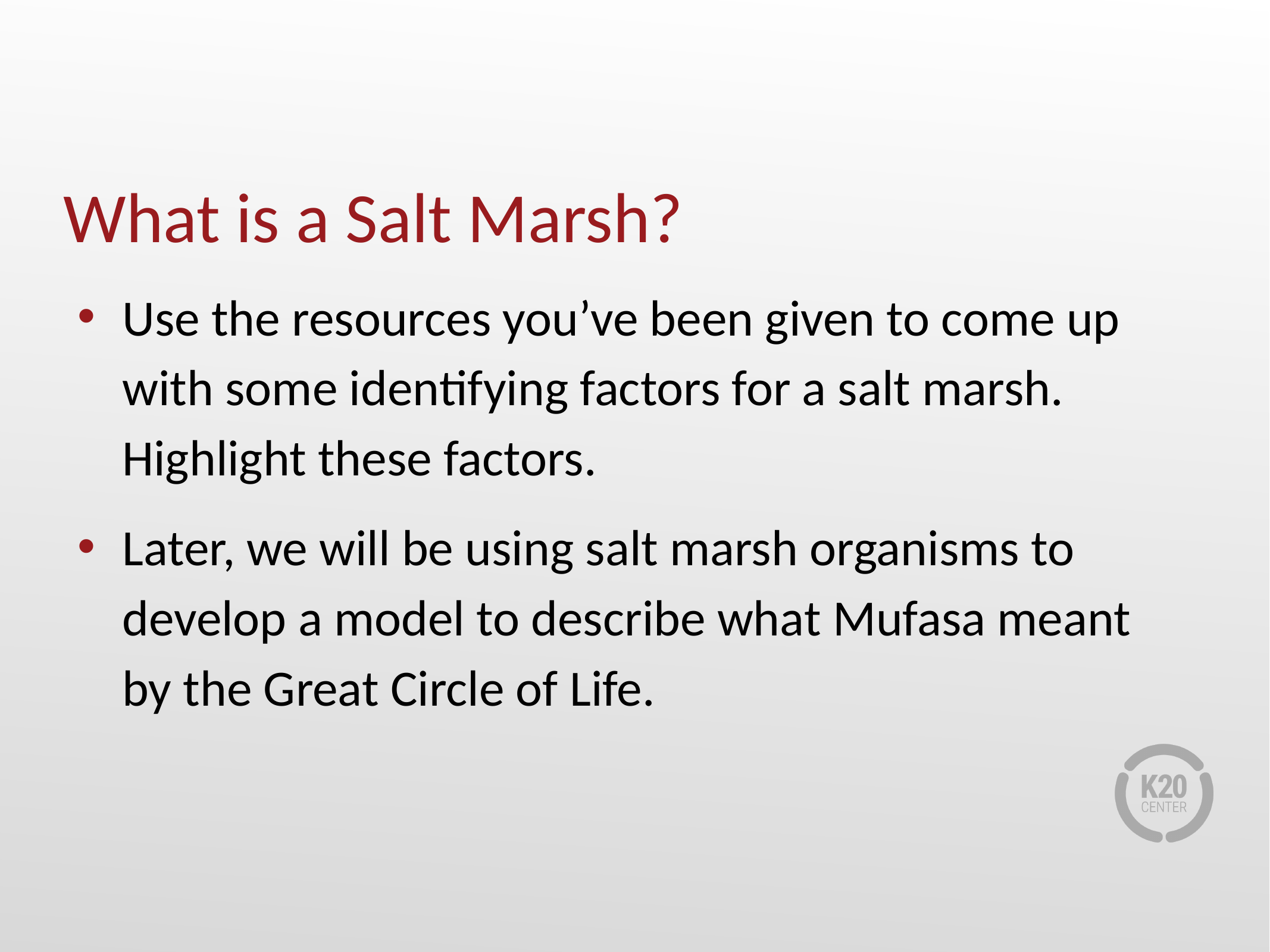

# What is a Salt Marsh?
Use the resources you’ve been given to come up with some identifying factors for a salt marsh. Highlight these factors.
Later, we will be using salt marsh organisms to develop a model to describe what Mufasa meant by the Great Circle of Life.